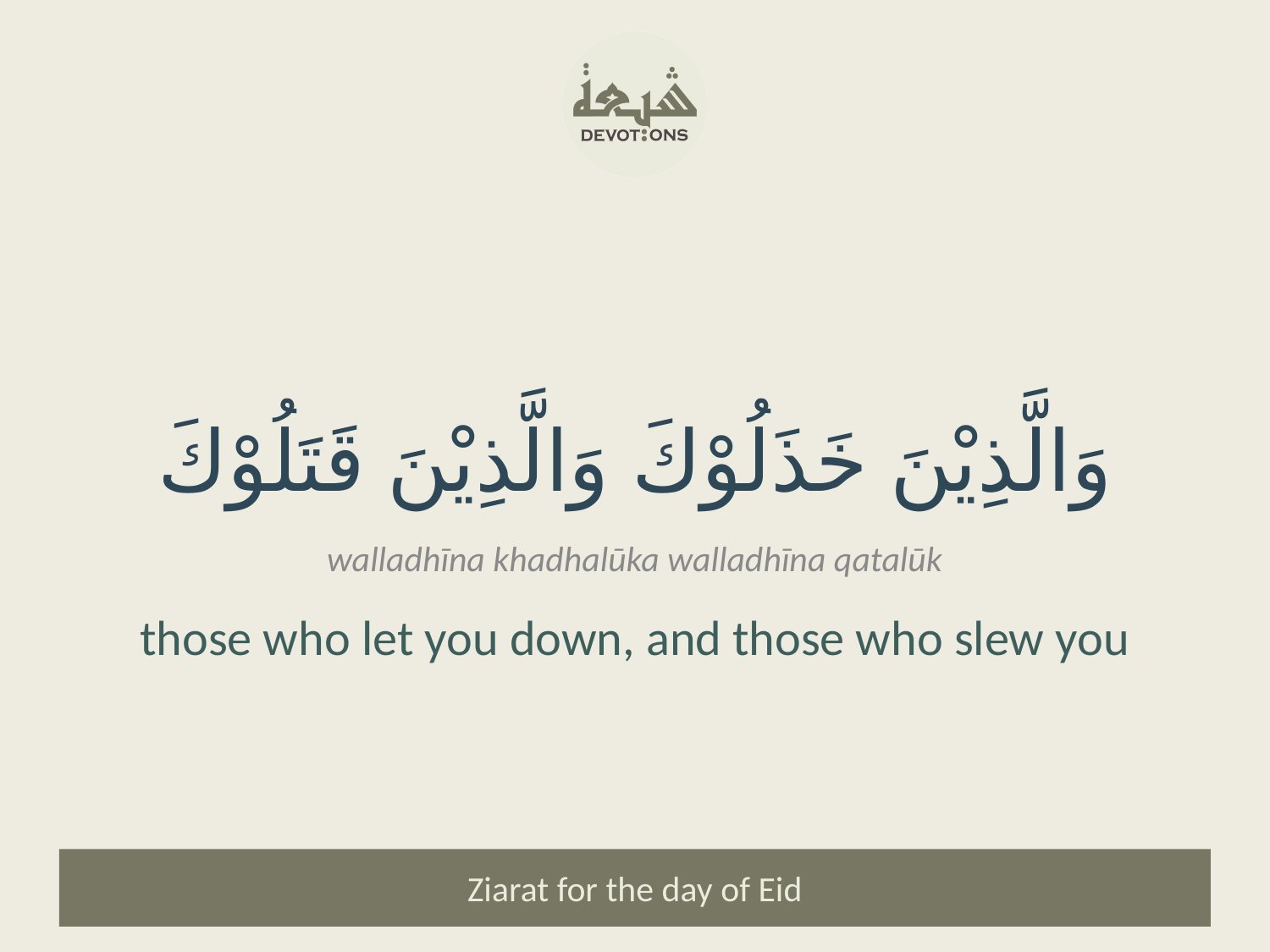

وَالَّذِيْنَ خَذَلُوْكَ وَالَّذِيْنَ قَتَلُوْكَ
walladhīna khadhalūka walladhīna qatalūk
those who let you down, and those who slew you
Ziarat for the day of Eid